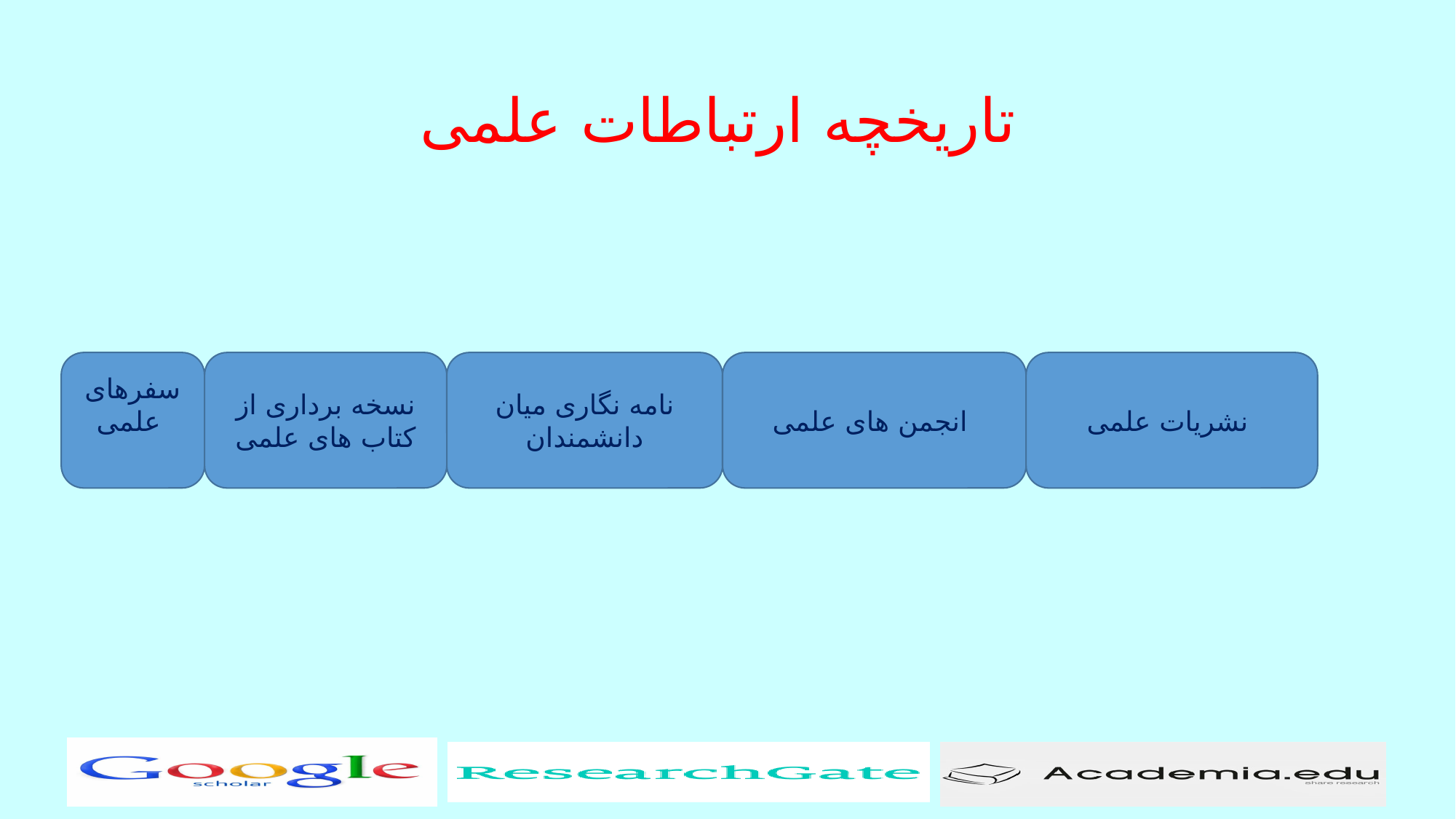

# تاریخچه ارتباطات علمی
سفرهای علمی

نسخه برداری از کتاب های علمی
نامه نگاری میان دانشمندان
انجمن های علمی
نشریات علمی